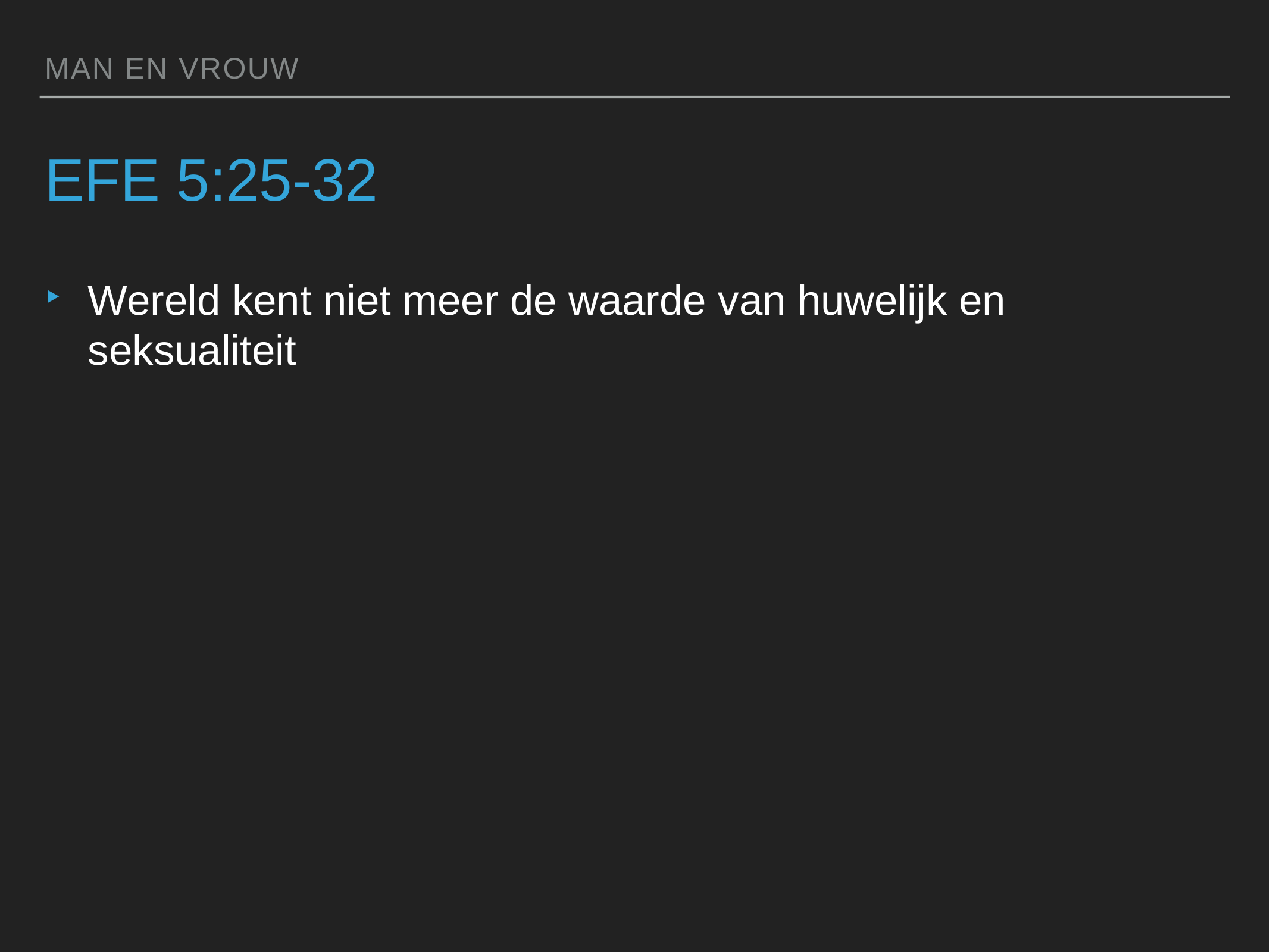

man en vrouw
# Efe 5:25-32
Wereld kent niet meer de waarde van huwelijk en seksualiteit